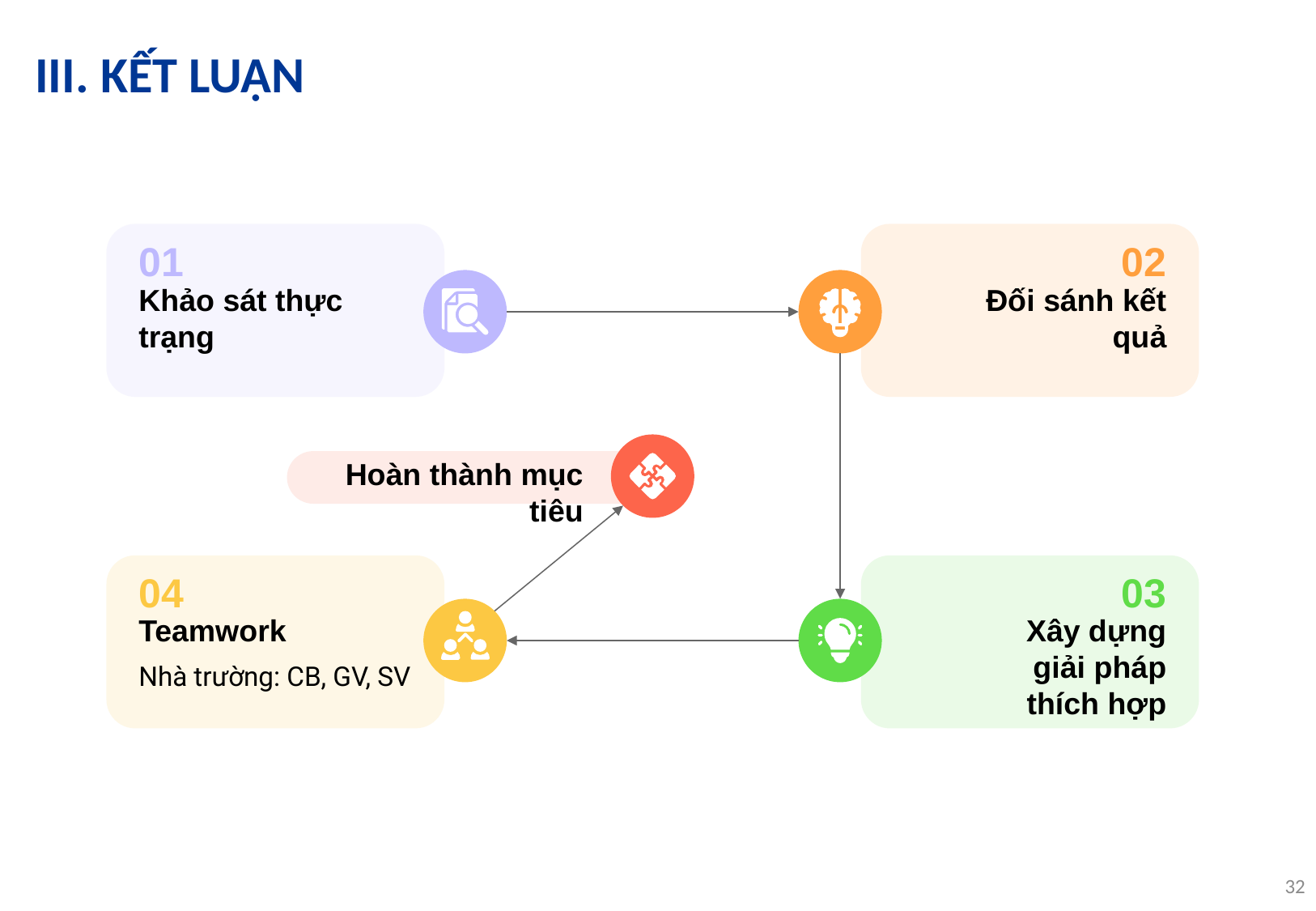

# III. KẾT LUẬN

01
Khảo sát thực trạng

02
Đối sánh kết quả

Hoàn thành mục tiêu

04
Teamwork

03
Xây dựng giải pháp thích hợp

Nhà trường: CB, GV, SV
32